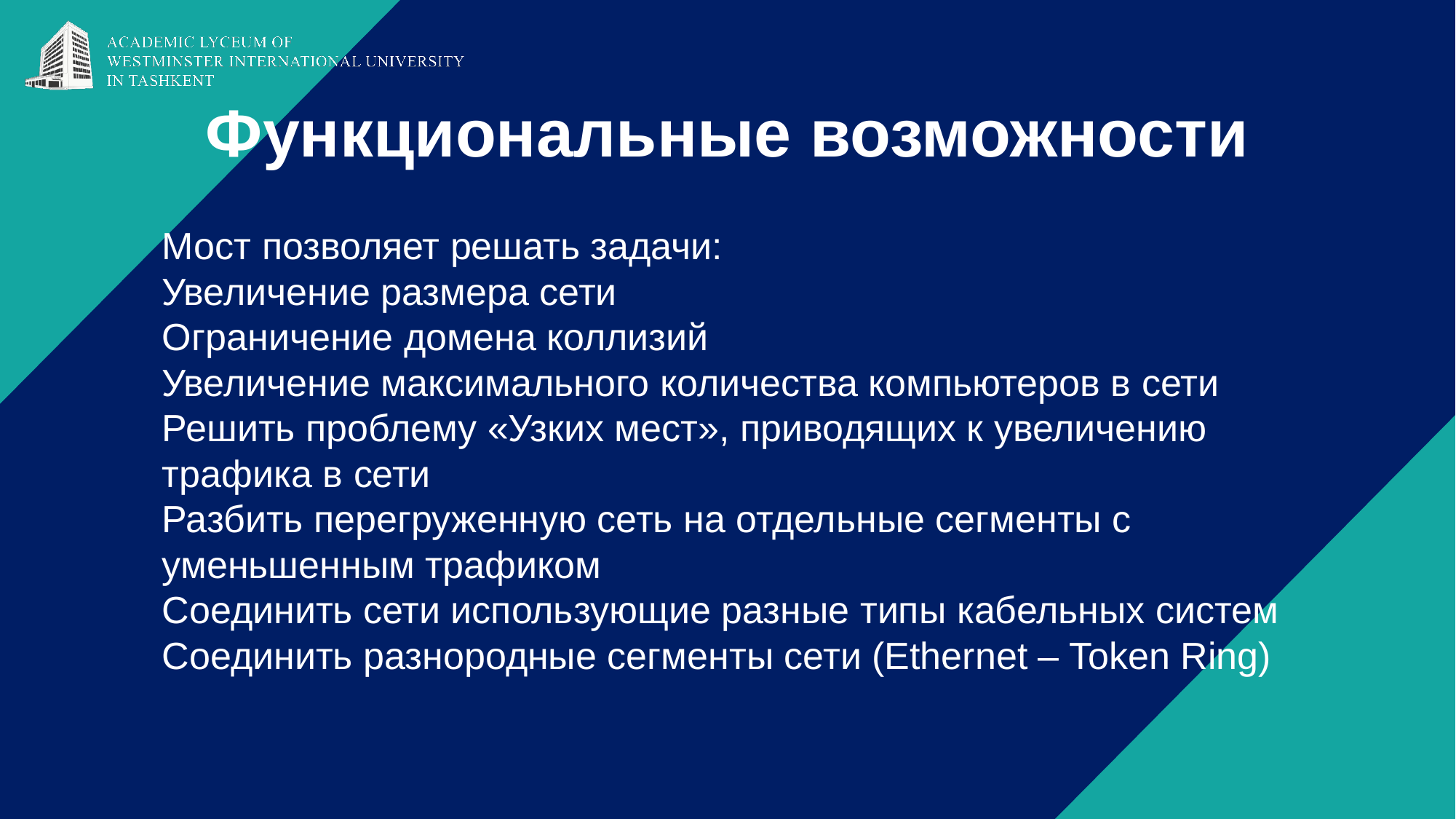

# Функциональные возможности
Мост позволяет решать задачи:
Увеличение размера сети
Ограничение домена коллизий
Увеличение максимального количества компьютеров в сети
Решить проблему «Узких мест», приводящих к увеличению трафика в сети
Разбить перегруженную сеть на отдельные сегменты с уменьшенным трафиком
Соединить сети использующие разные типы кабельных систем
Соединить разнородные сегменты сети (Ethernet – Token Ring)